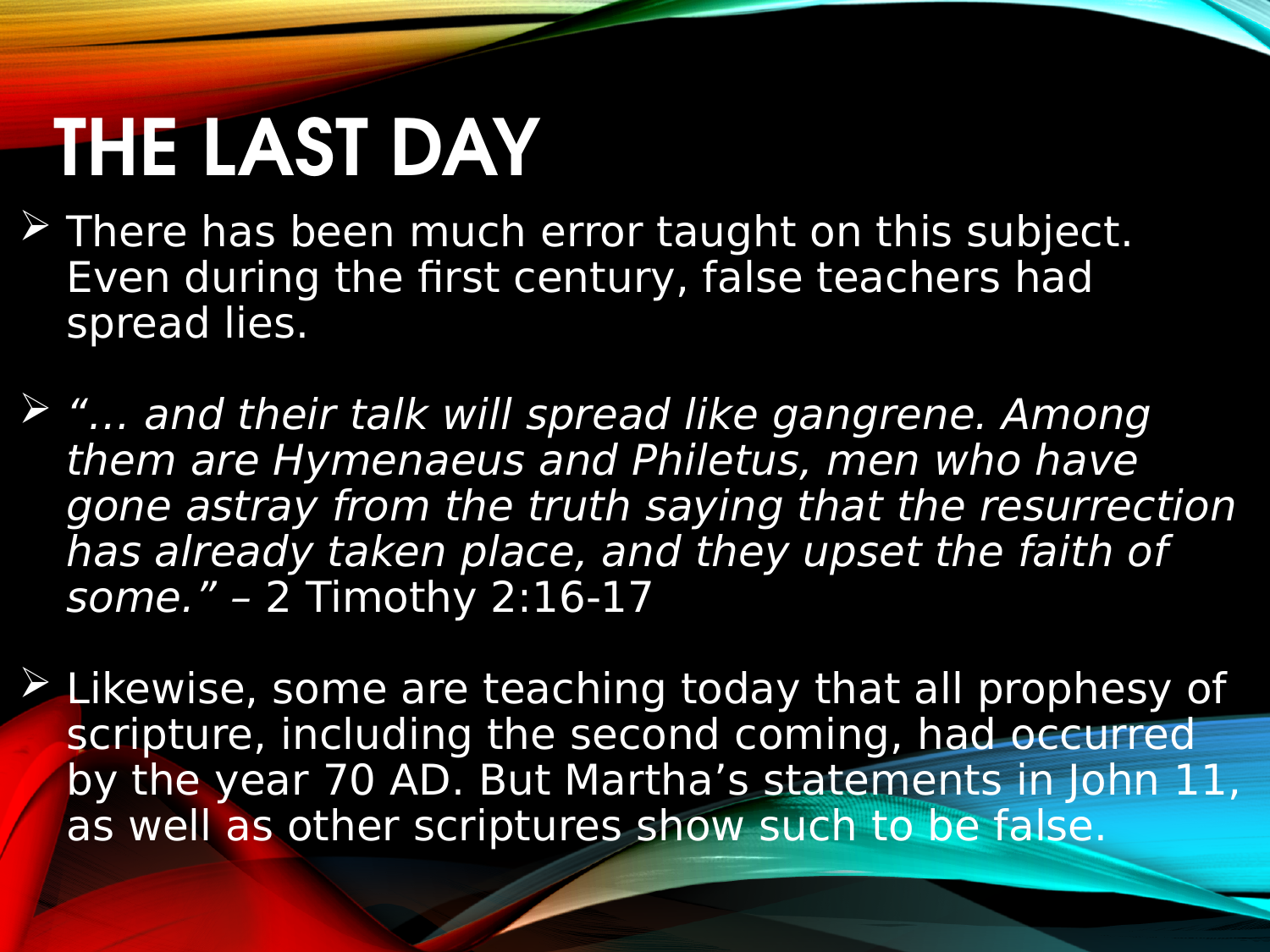

# THE LAST DAY
There has been much error taught on this subject. Even during the first century, false teachers had spread lies.

“… and their talk will spread like gangrene. Among them are Hymenaeus and Philetus, men who have gone astray from the truth saying that the resurrection has already taken place, and they upset the faith of some.” – 2 Timothy 2:16-17

Likewise, some are teaching today that all prophesy of scripture, including the second coming, had occurred by the year 70 AD. But Martha’s statements in John 11, as well as other scriptures show such to be false.